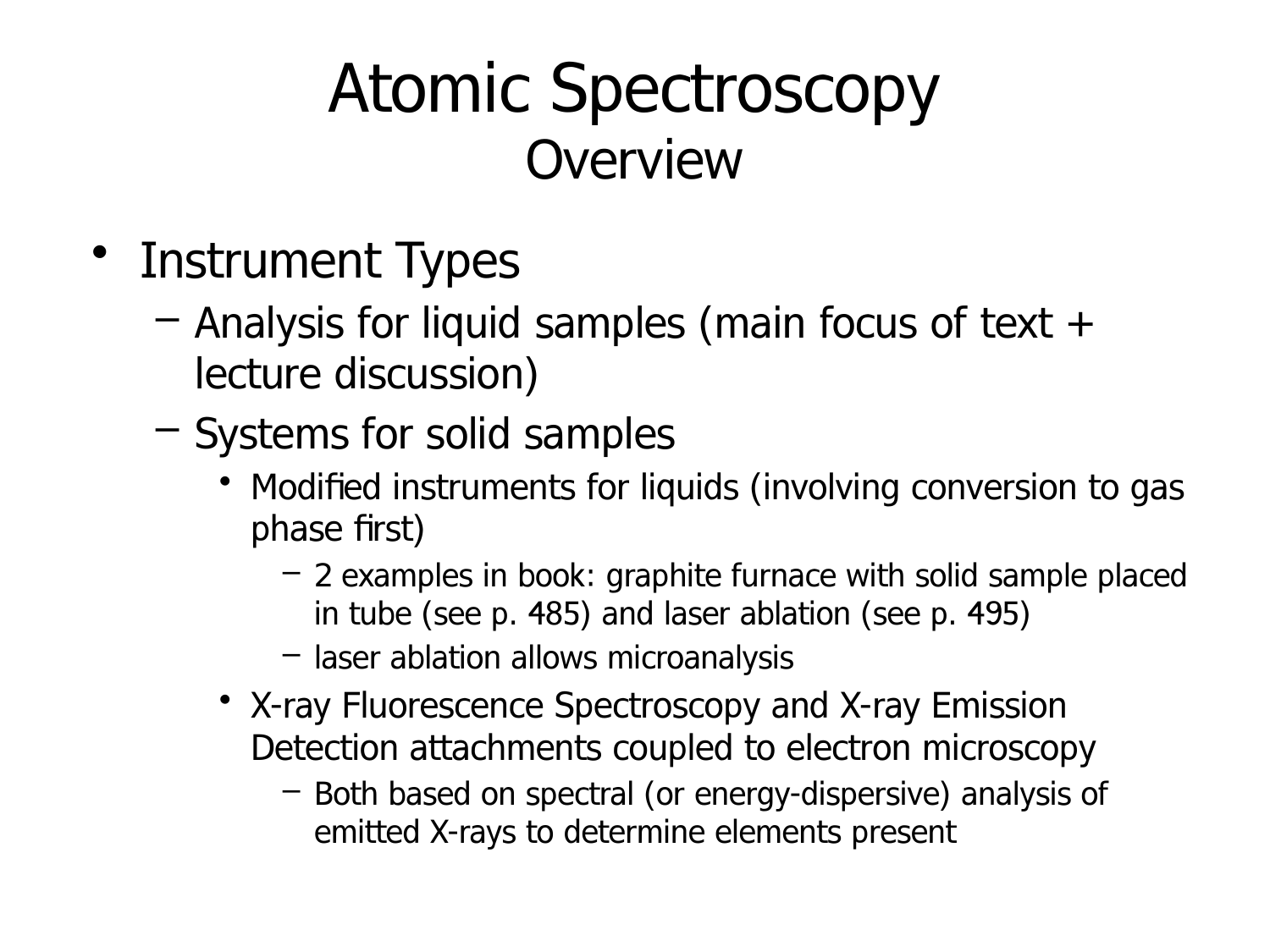

# Atomic Spectroscopy Overview
Instrument Types
Analysis for liquid samples (main focus of text + lecture discussion)
Systems for solid samples
Modified instruments for liquids (involving conversion to gas phase first)
2 examples in book: graphite furnace with solid sample placed in tube (see p. 485) and laser ablation (see p. 495)
laser ablation allows microanalysis
X-ray Fluorescence Spectroscopy and X-ray Emission Detection attachments coupled to electron microscopy
Both based on spectral (or energy-dispersive) analysis of emitted X-rays to determine elements present